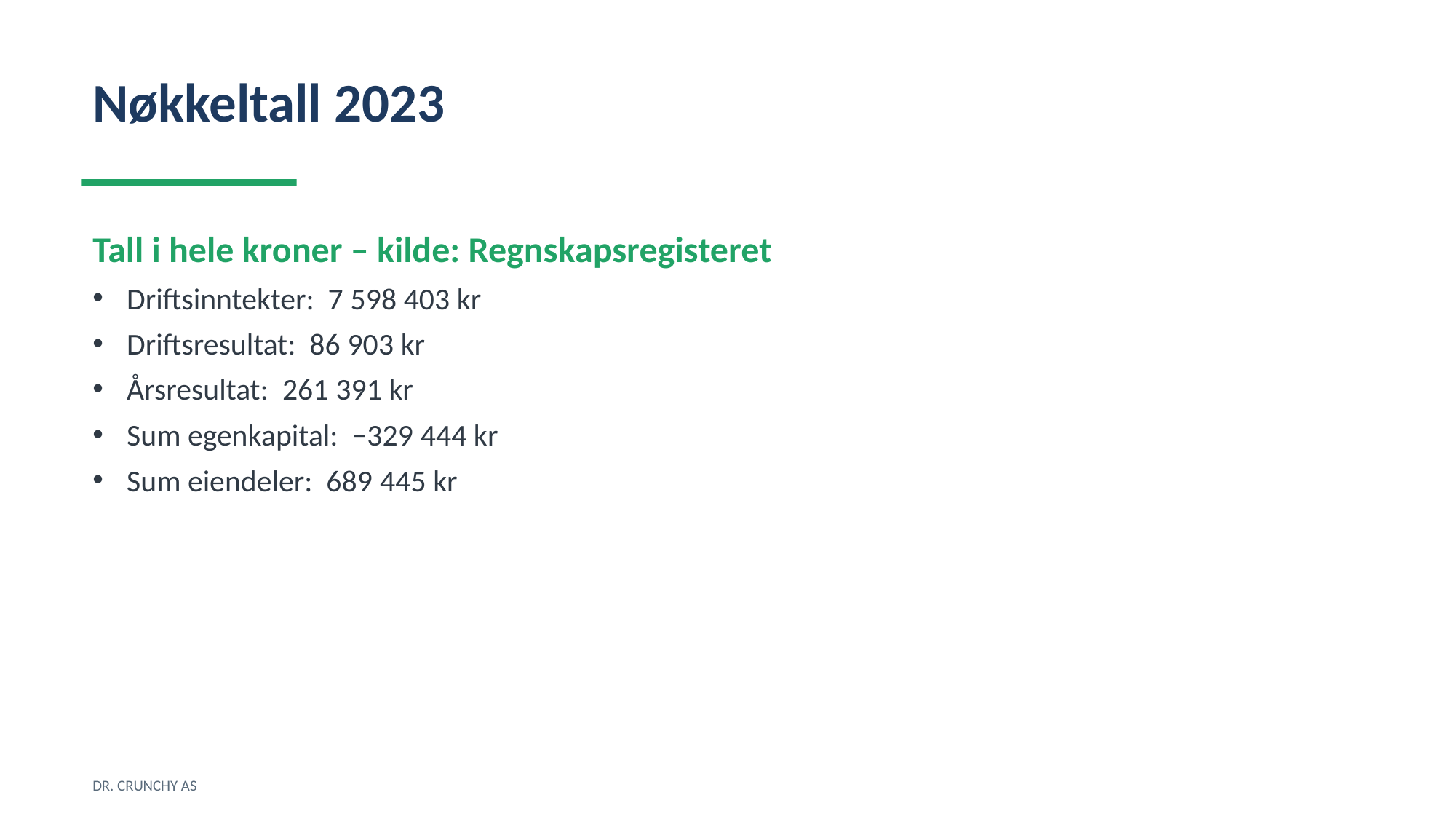

Nøkkeltall 2023

Tall i hele kroner – kilde: Regnskapsregisteret
Driftsinntekter:  7 598 403 kr
Driftsresultat:  86 903 kr
Årsresultat:  261 391 kr
Sum egenkapital:  −329 444 kr
Sum eiendeler:  689 445 kr
DR. CRUNCHY AS